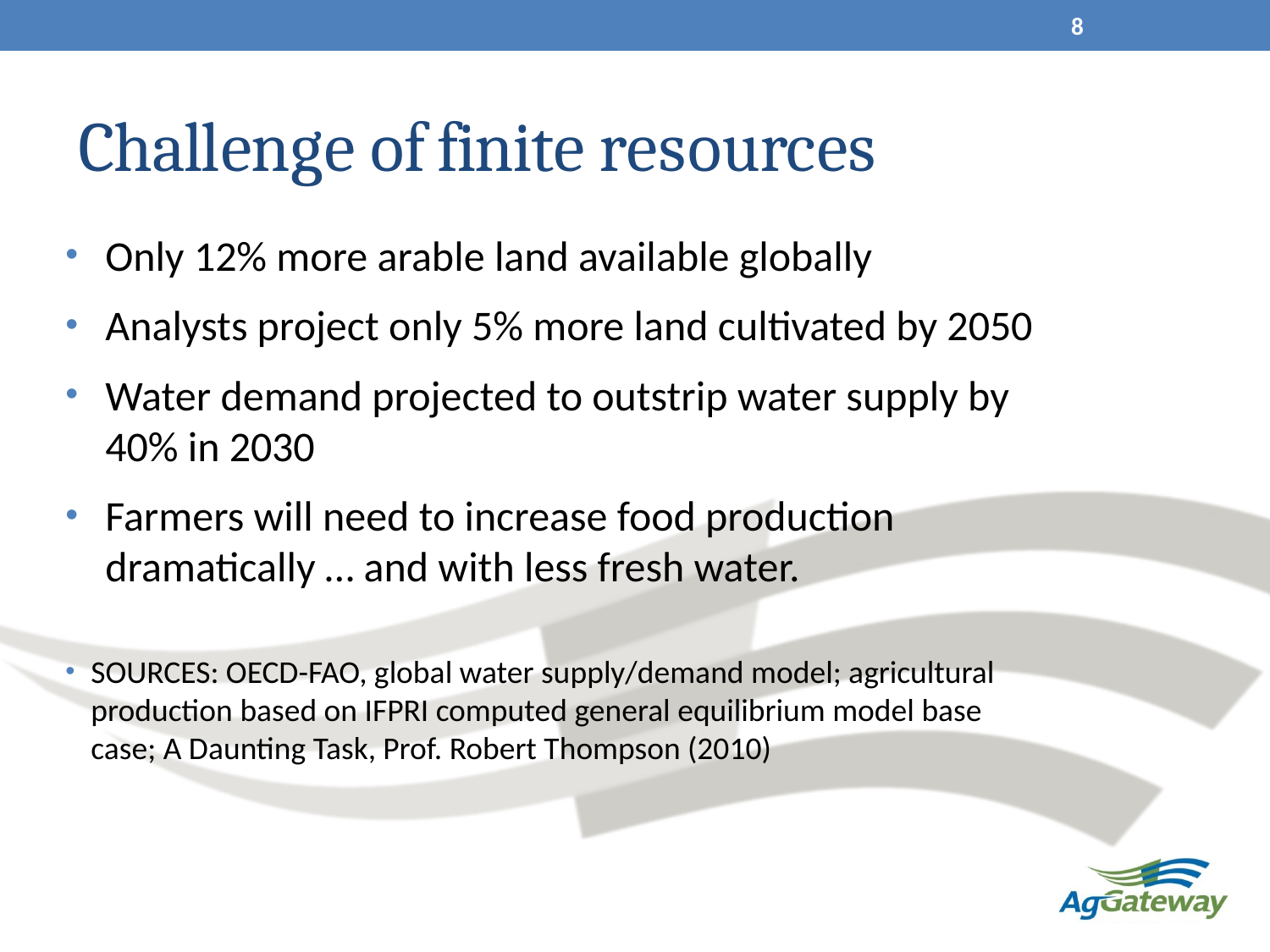

8
# Challenge of finite resources
Only 12% more arable land available globally
Analysts project only 5% more land cultivated by 2050
Water demand projected to outstrip water supply by 40% in 2030
Farmers will need to increase food production dramatically … and with less fresh water.

SOURCES: OECD-FAO, global water supply/demand model; agricultural production based on IFPRI computed general equilibrium model base case; A Daunting Task, Prof. Robert Thompson (2010)